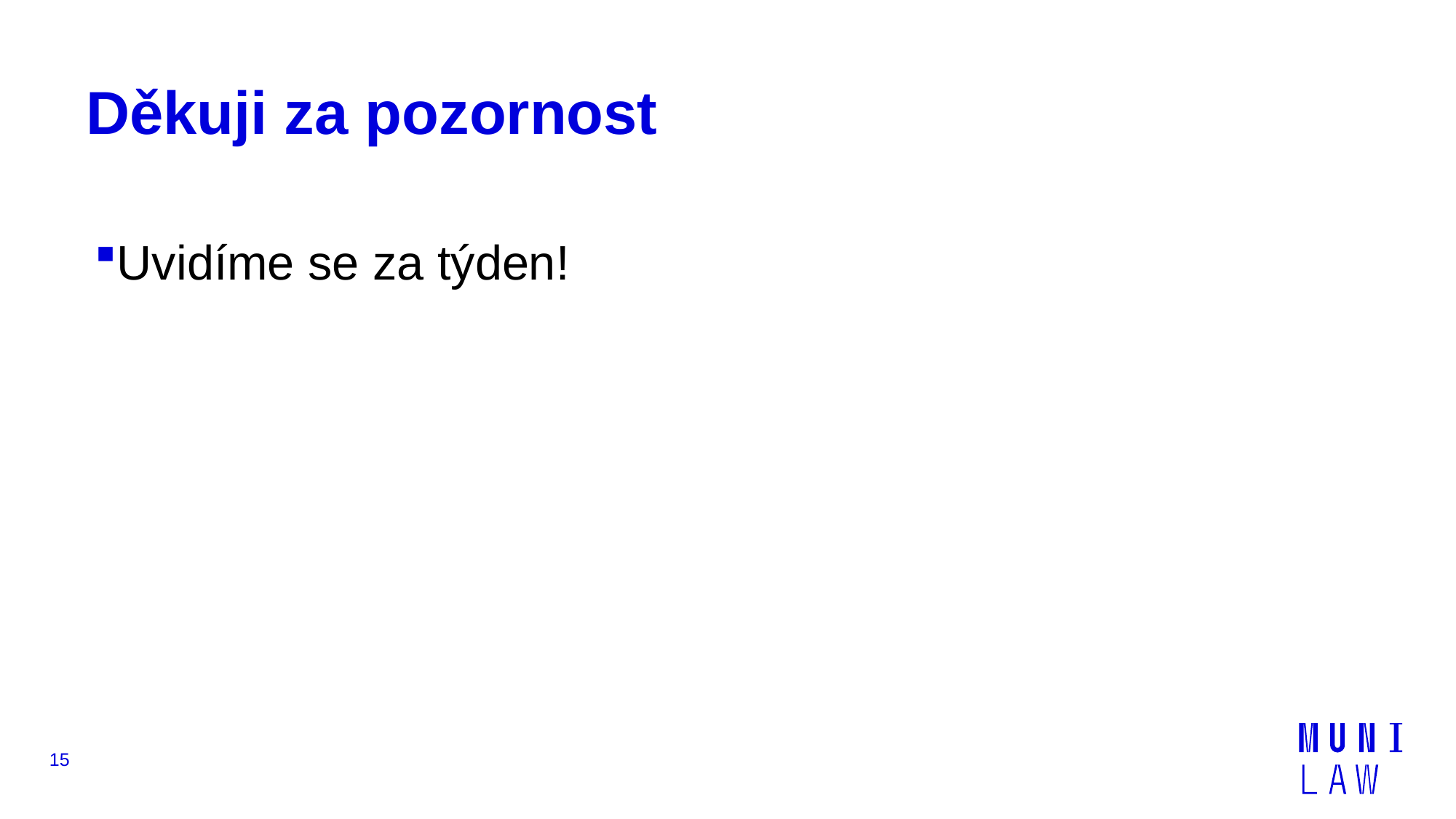

# Děkuji za pozornost
Uvidíme se za týden!
15